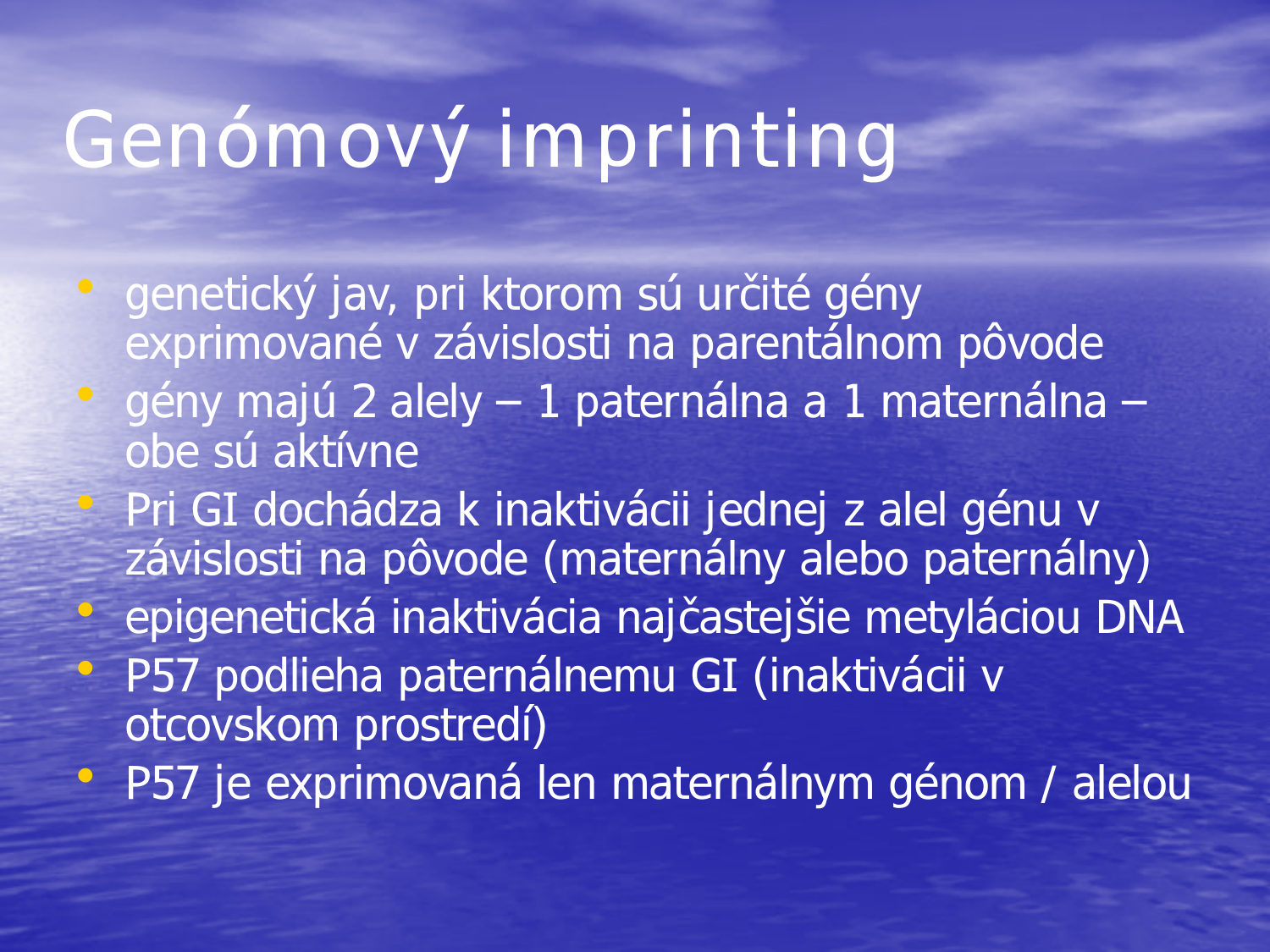

genetický jav, pri ktorom sú určité gény exprimované v závislosti na parentálnom pôvode
gény majú 2 alely – 1 paternálna a 1 maternálna – obe sú aktívne
Pri GI dochádza k inaktivácii jednej z alel génu v závislosti na pôvode (maternálny alebo paternálny)
epigenetická inaktivácia najčastejšie metyláciou DNA
P57 podlieha paternálnemu GI (inaktivácii v otcovskom prostredí)
P57 je exprimovaná len maternálnym génom / alelou

Genómový imprinting